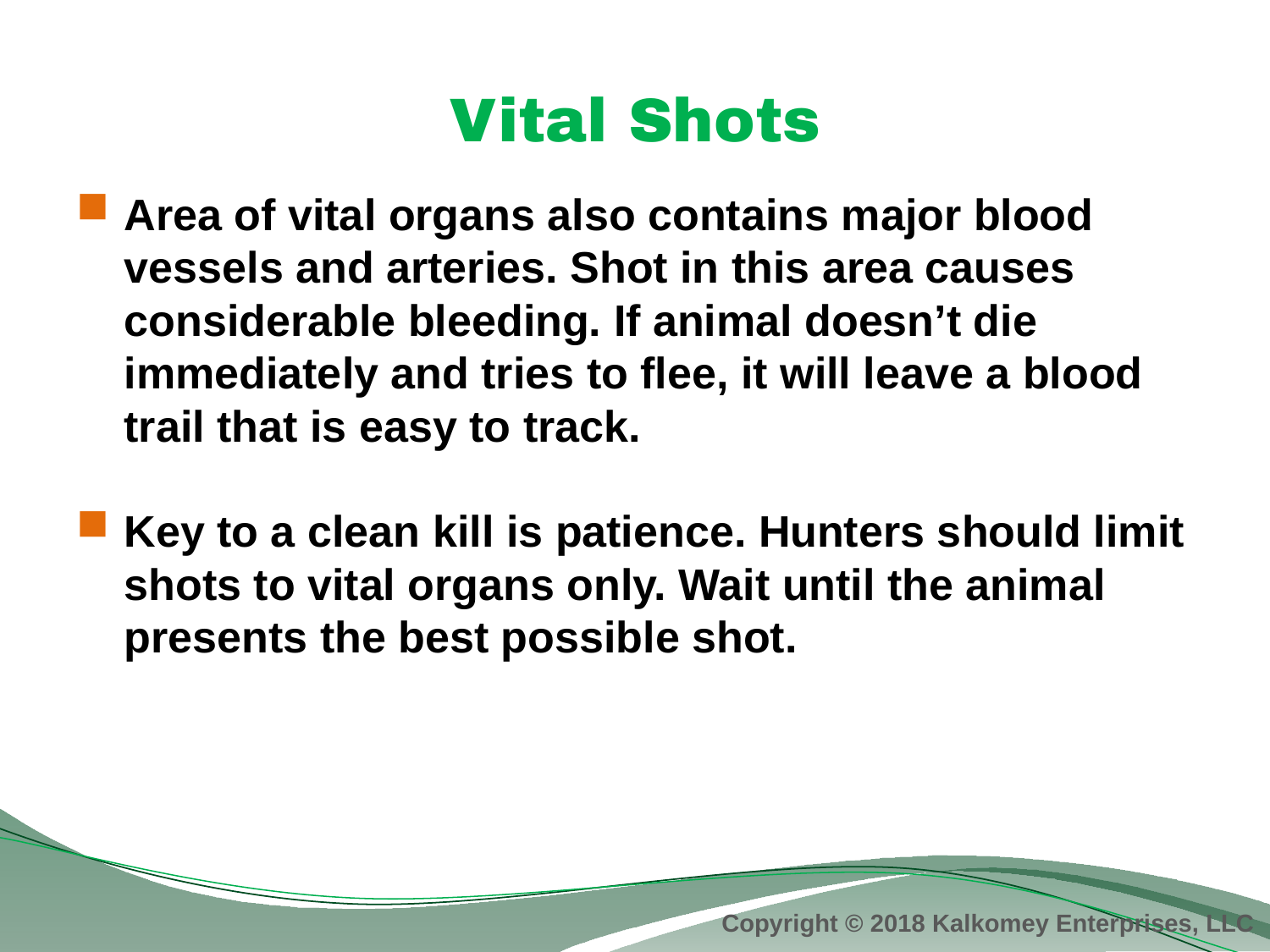

# Vital Shots
Area of vital organs also contains major blood vessels and arteries. Shot in this area causes considerable bleeding. If animal doesn’t die immediately and tries to flee, it will leave a blood trail that is easy to track.
Key to a clean kill is patience. Hunters should limit shots to vital organs only. Wait until the animal presents the best possible shot.